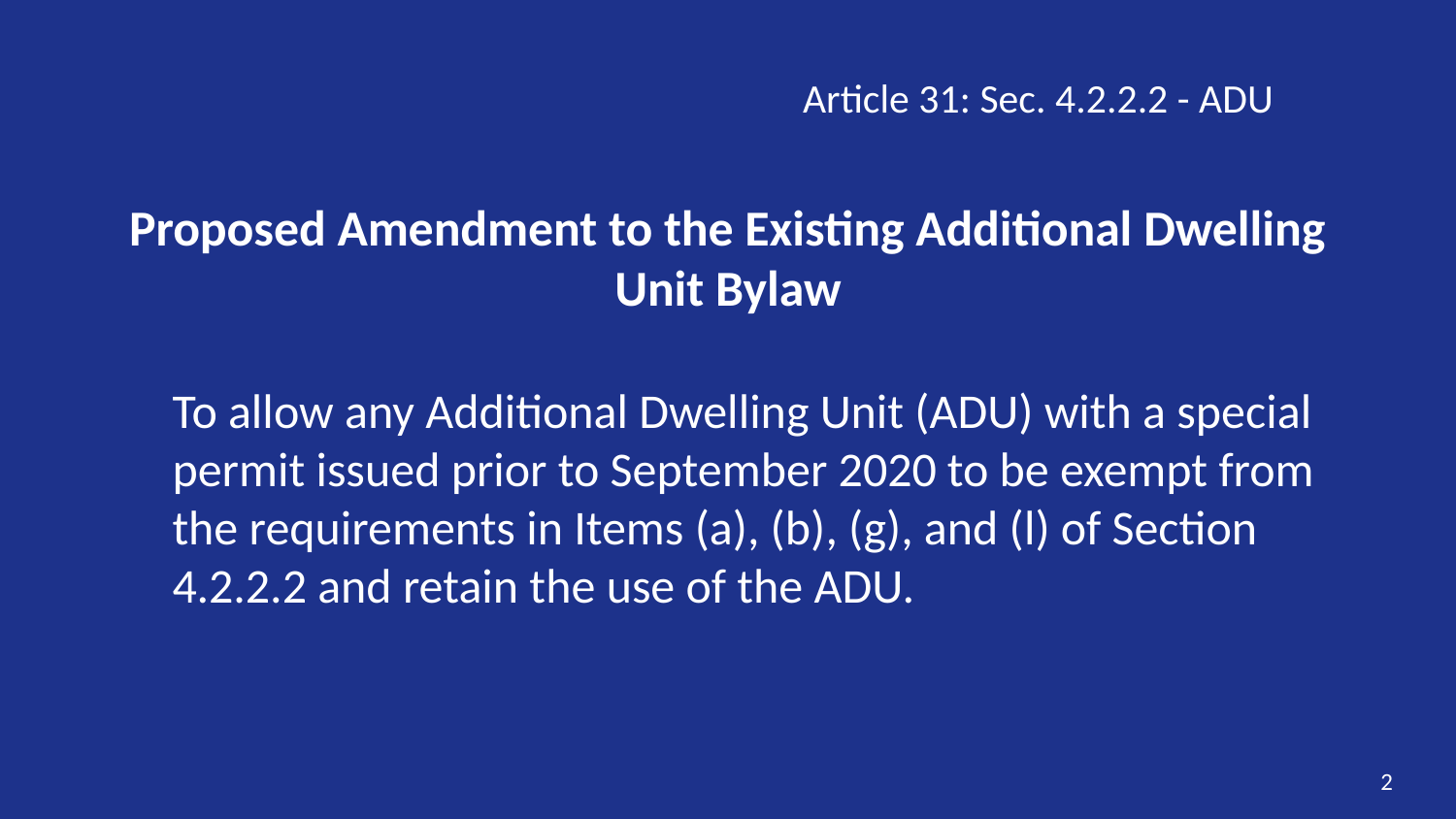

Article 31: Sec. 4.2.2.2 - ADU
# Proposed Amendment to the Existing Additional Dwelling Unit Bylaw
To allow any Additional Dwelling Unit (ADU) with a special permit issued prior to September 2020 to be exempt from the requirements in Items (a), (b), (g), and (l) of Section 4.2.2.2 and retain the use of the ADU.
2